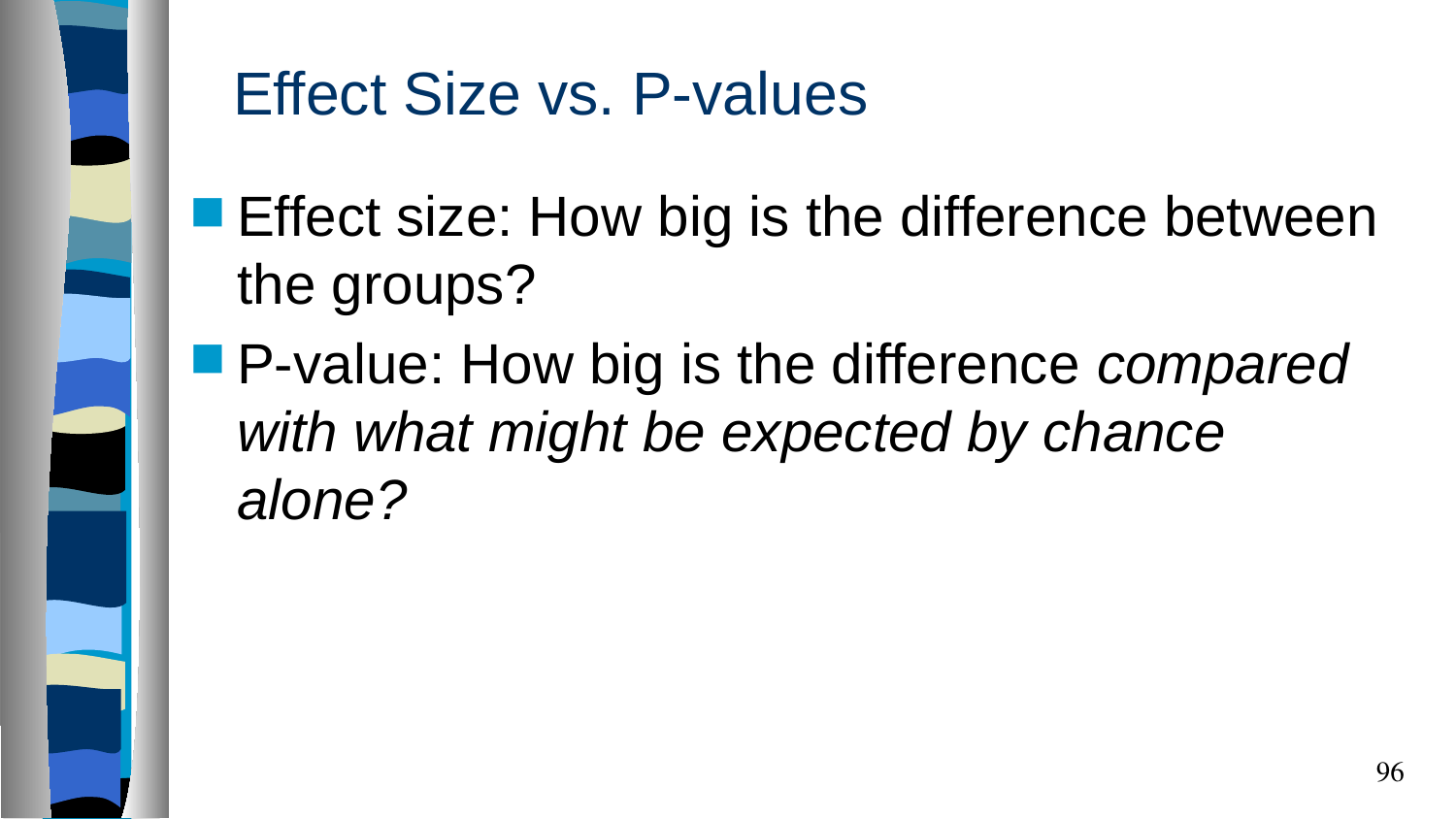

# Effect Size vs. P-values
Effect size: How big is the difference between the groups?
P-value: How big is the difference compared with what might be expected by chance alone?
96